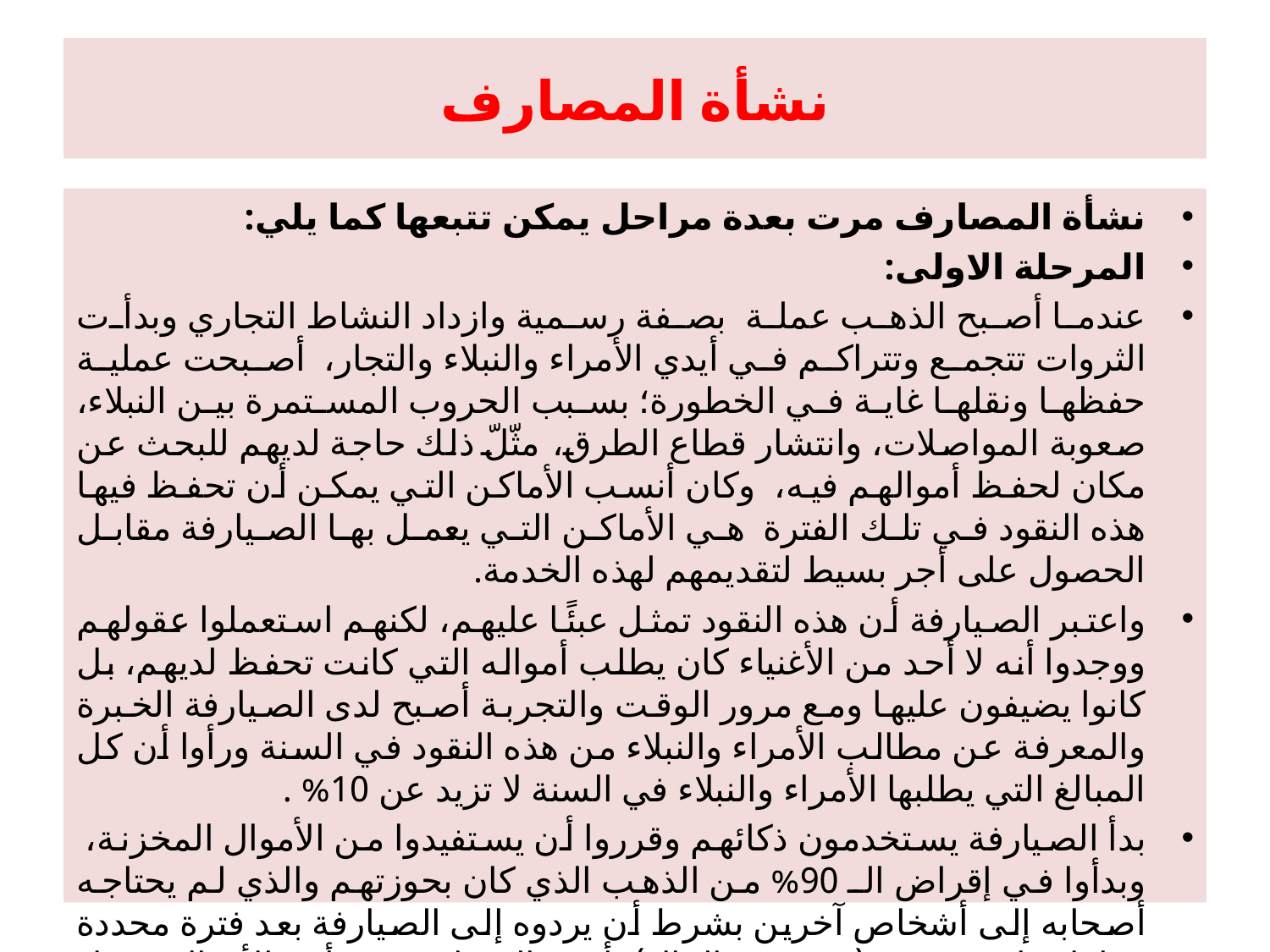

# نشأة المصارف
نشأة المصارف مرت بعدة مراحل يمكن تتبعها كما يلي:
المرحلة الاولى:
عندما أصبح الذهب عملة  بصفة رسمية وازداد النشاط التجاري وبدأت الثروات تتجمع وتتراكم في أيدي الأمراء والنبلاء والتجار،  أصبحت عملية حفظها ونقلها غاية في الخطورة؛ بسبب الحروب المستمرة بين النبلاء، صعوبة المواصلات، وانتشار قطاع الطرق، مثّلّ ذلك حاجة لديهم للبحث عن مكان لحفظ أموالهم فيه،  وكان أنسب الأماكن التي يمكن أن تحفظ فيها هذه النقود في تلك الفترة  هي الأماكن التي يعمل بها الصيارفة مقابل الحصول على أجر بسيط لتقديمهم لهذه الخدمة.
واعتبر الصيارفة أن هذه النقود تمثل عبئًا عليهم، لكنهم استعملوا عقولهم ووجدوا أنه لا أحد من الأغنياء كان يطلب أمواله التي كانت تحفظ لديهم، بل كانوا يضيفون عليها ومع مرور الوقت والتجربة أصبح لدى الصيارفة الخبرة والمعرفة عن مطالب الأمراء والنبلاء من هذه النقود في السنة ورأوا أن كل المبالغ التي يطلبها الأمراء والنبلاء في السنة لا تزيد عن 10% .
بدأ الصيارفة يستخدمون ذكائهم وقرروا أن يستفيدوا من الأموال المخزنة،  وبدأوا في إقراض الـ 90% من الذهب الذي كان بحوزتهم والذي لم يحتاجه أصحابه إلى أشخاص آخرين بشرط أن يردوه إلى الصيارفة بعد فترة محددة مقابل فائدة معينة (جزء من المال) يأخذه الصيارفة، وبدأت الأموال تدخل جيوب الصيارفة من لا شيء بدون عمل وبدون أن يكون لديهم رأس مال.